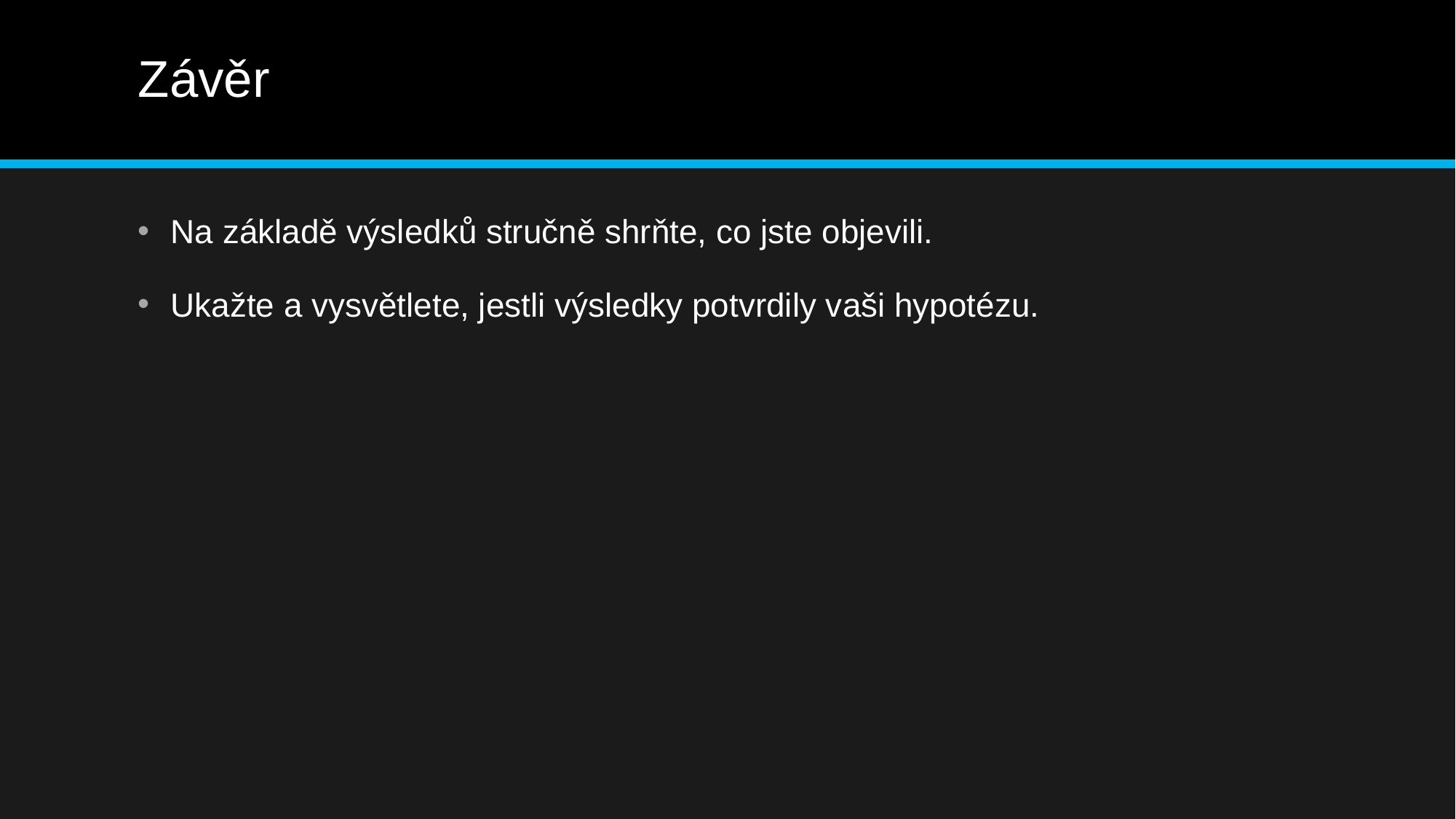

# Závěr
Na základě výsledků stručně shrňte, co jste objevili.
Ukažte a vysvětlete, jestli výsledky potvrdily vaši hypotézu.